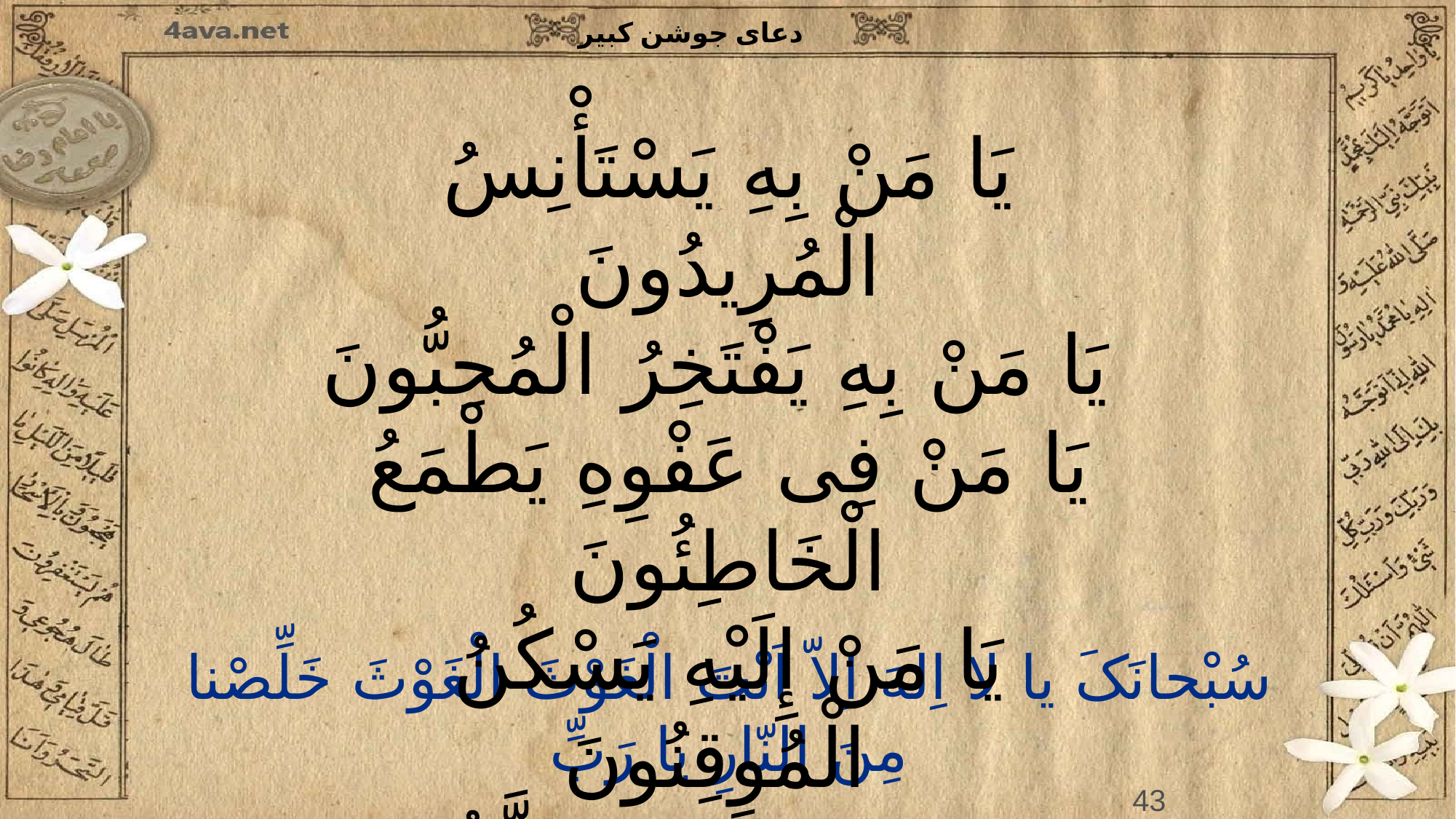

یَا مَنْ بِهِ یَسْتَأْنِسُ الْمُرِیدُونَ
یَا مَنْ بِهِ یَفْتَخِرُ الْمُحِبُّونَ
یَا مَنْ فِی عَفْوِهِ یَطْمَعُ الْخَاطِئُونَ
یَا مَنْ إِلَیْهِ یَسْکُنُ الْمُوقِنُونَ
یَا مَنْ عَلَیْهِ یَتَوَکَّلُ الْمُتَوَکِّلُونَ
43